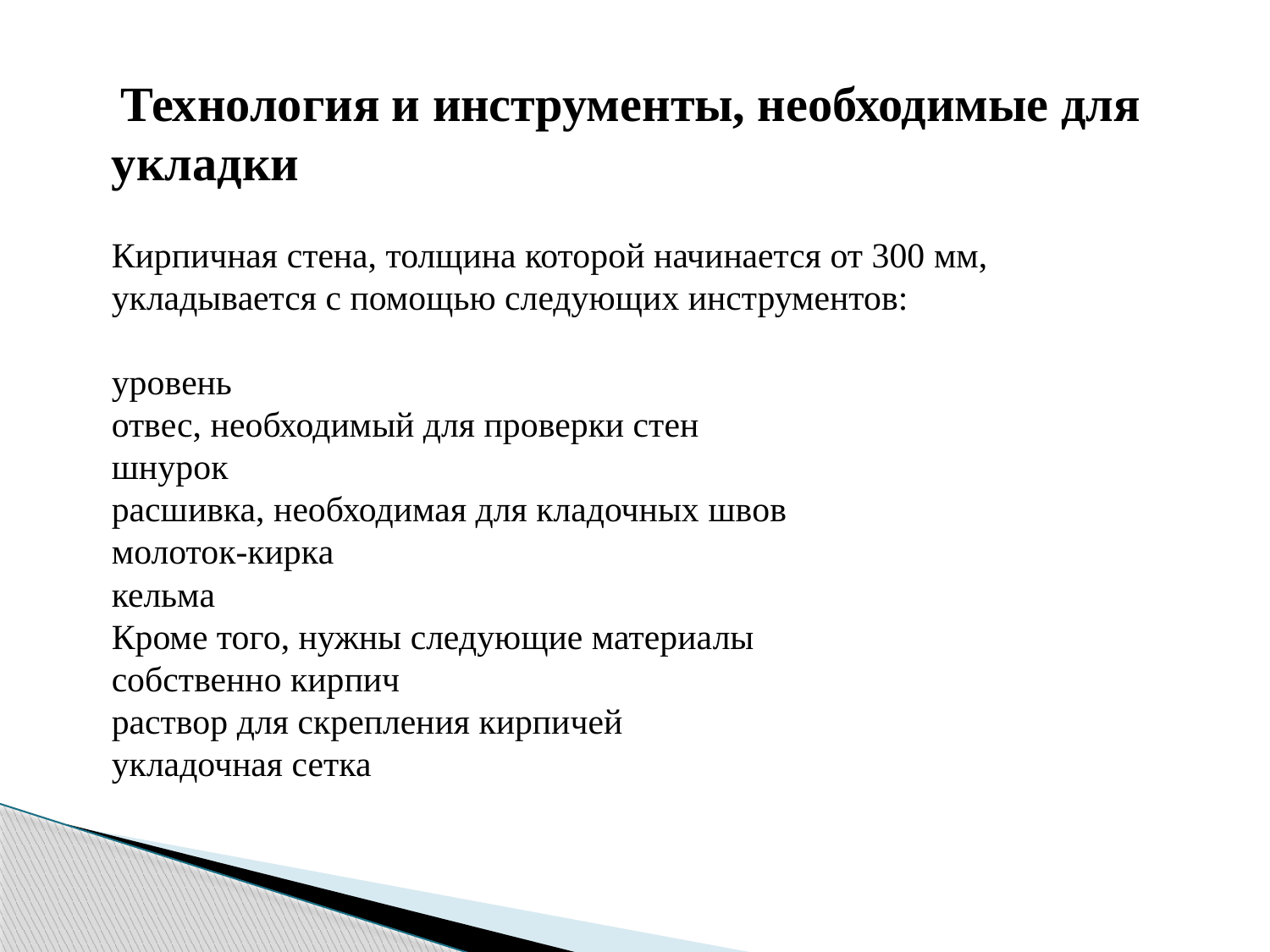

Технология и инструменты, необходимые для укладки

Кирпичная стена, толщина которой начинается от 300 мм, укладывается с помощью следующих инструментов:

уровень
отвес, необходимый для проверки стен
шнурок
расшивка, необходимая для кладочных швов
молоток-кирка
кельма
Кроме того, нужны следующие материалы
собственно кирпич
раствор для скрепления кирпичей
укладочная сетка